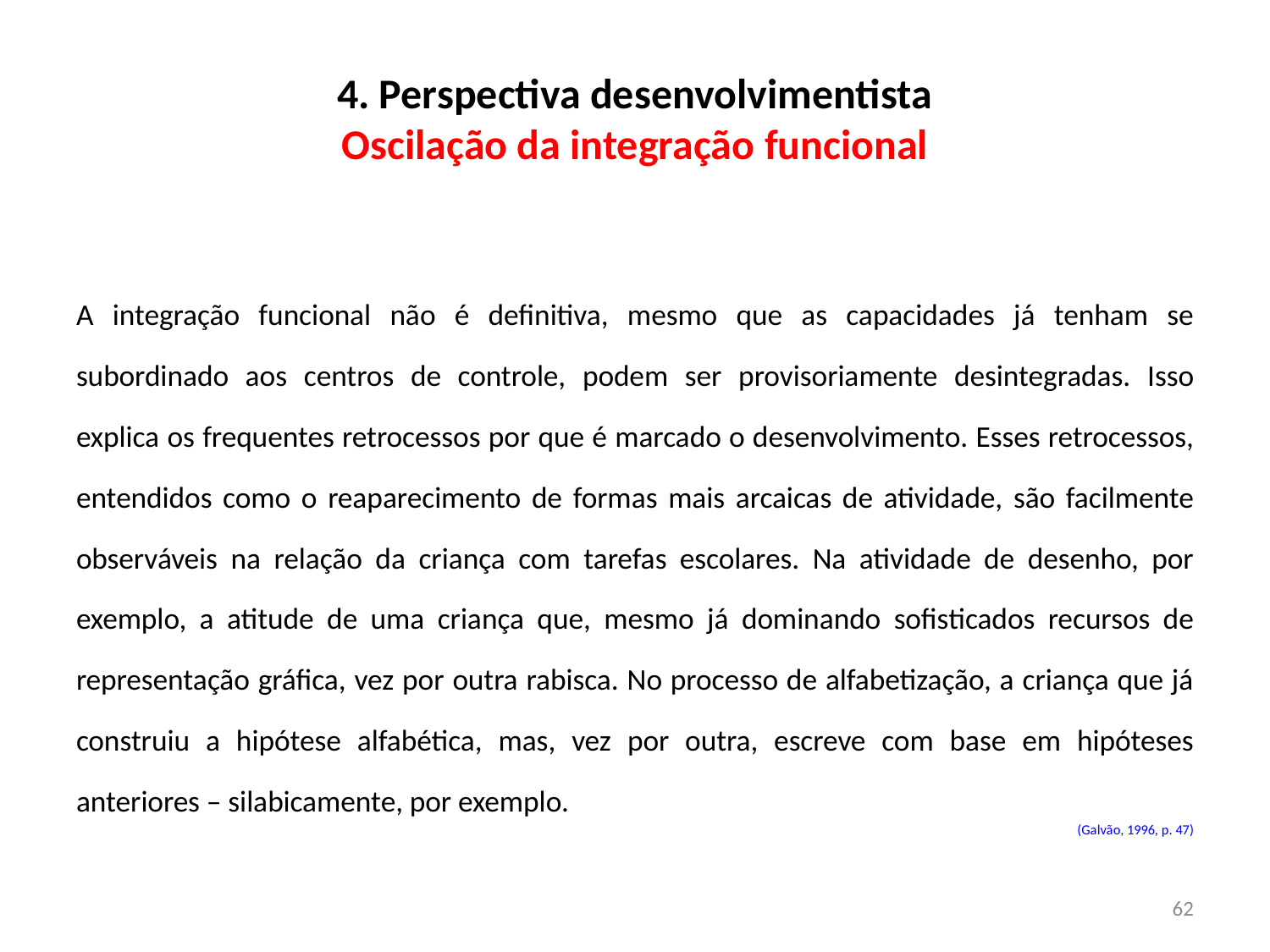

# 4. Perspectiva desenvolvimentista Oscilação da integração funcional

A integração funcional não é definitiva, mesmo que as capacidades já tenham se subordinado aos centros de controle, podem ser provisoriamente desintegradas. Isso explica os frequentes retrocessos por que é marcado o desenvolvimento. Esses retrocessos, entendidos como o reaparecimento de formas mais arcaicas de atividade, são facilmente observáveis na relação da criança com tarefas escolares. Na atividade de desenho, por exemplo, a atitude de uma criança que, mesmo já dominando sofisticados recursos de representação gráfica, vez por outra rabisca. No processo de alfabetização, a criança que já construiu a hipótese alfabética, mas, vez por outra, escreve com base em hipóteses anteriores – silabicamente, por exemplo.
(Galvão, 1996, p. 47)

62